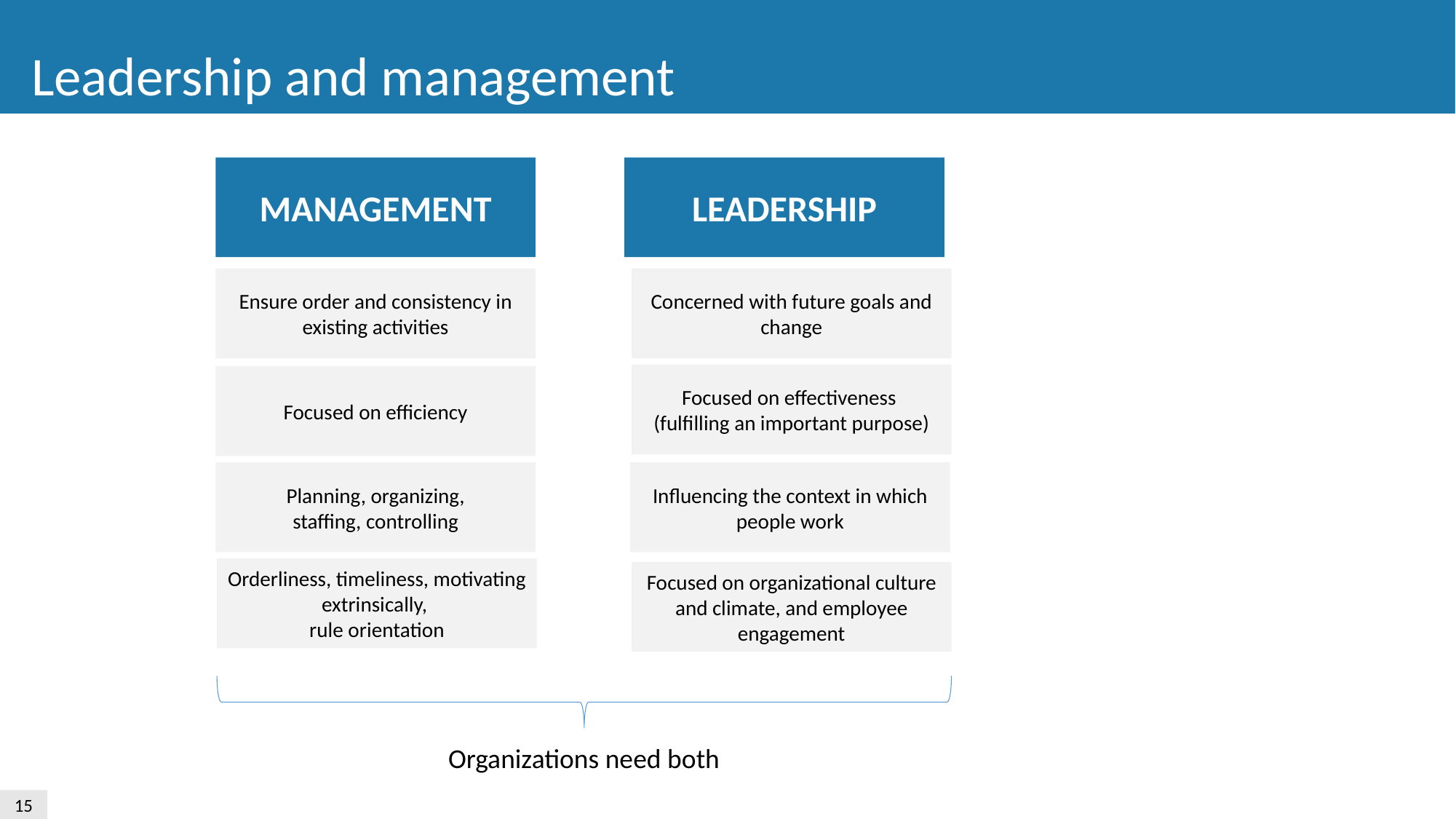

Leadership and management
MANAGEMENT
LEADERSHIP
Ensure order and consistency in existing activities
Concerned with future goals and change
Focused on effectiveness
(fulfilling an important purpose)
Focused on efficiency
Planning, organizing,
staffing, controlling
Influencing the context in which people work
Orderliness, timeliness, motivating extrinsically,
rule orientation
Focused on organizational culture and climate, and employee engagement

Organizations need both
15